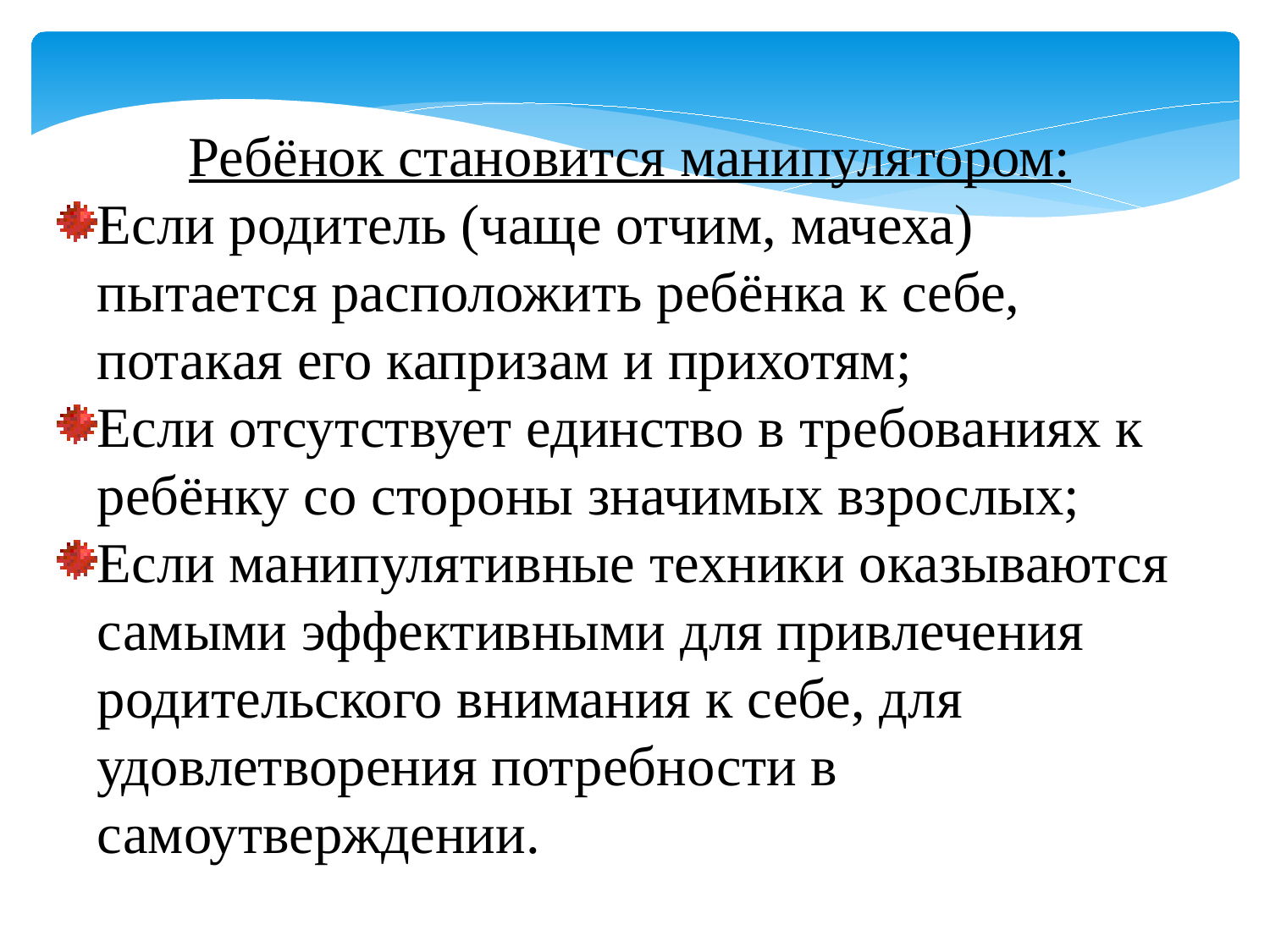

Ребёнок становится манипулятором:
Если родитель (чаще отчим, мачеха) пытается расположить ребёнка к себе, потакая его капризам и прихотям;
Если отсутствует единство в требованиях к ребёнку со стороны значимых взрослых;
Если манипулятивные техники оказываются самыми эффективными для привлечения родительского внимания к себе, для удовлетворения потребности в самоутверждении.